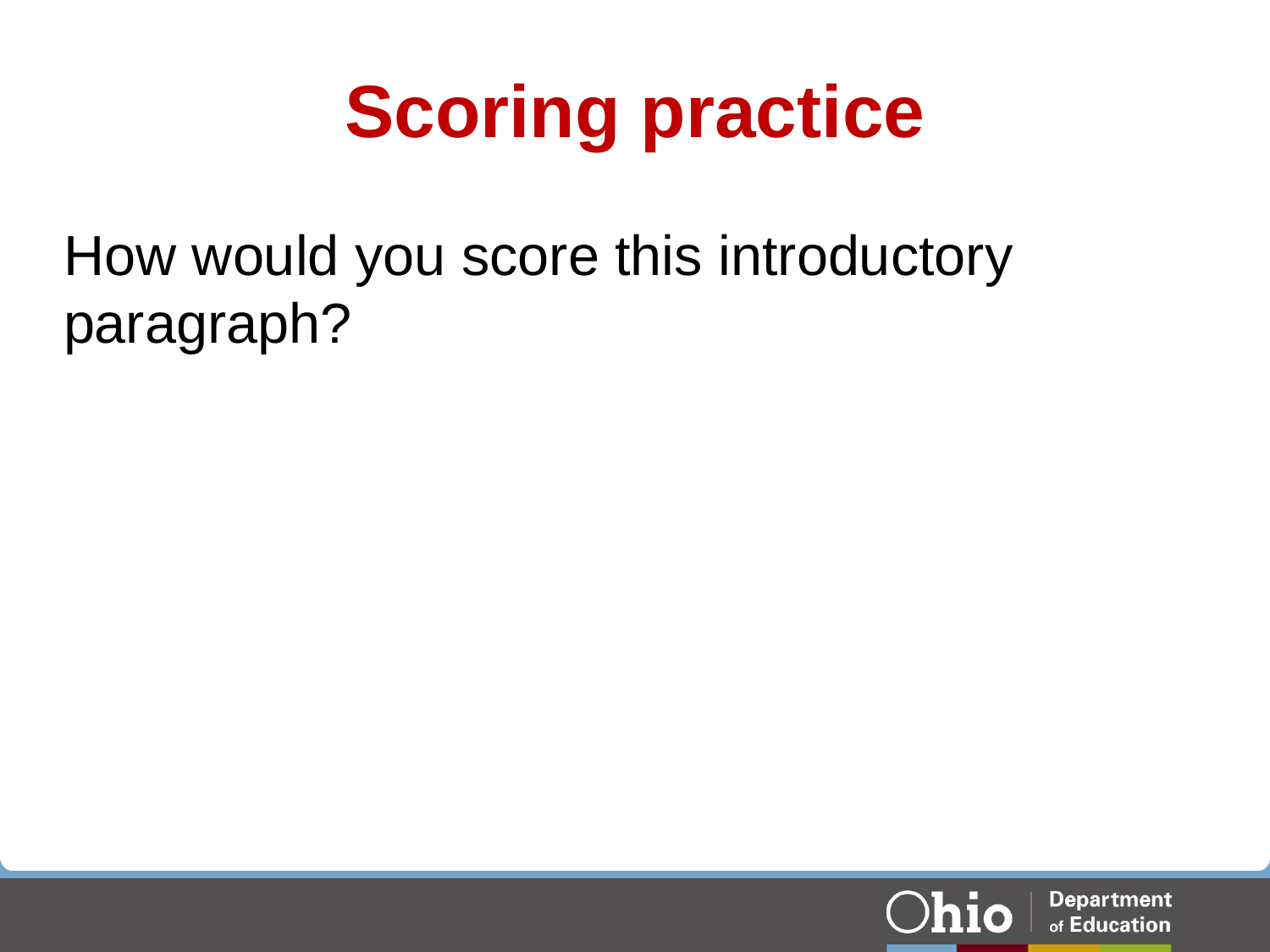

# Scoring practice
How would you score this introductory paragraph?